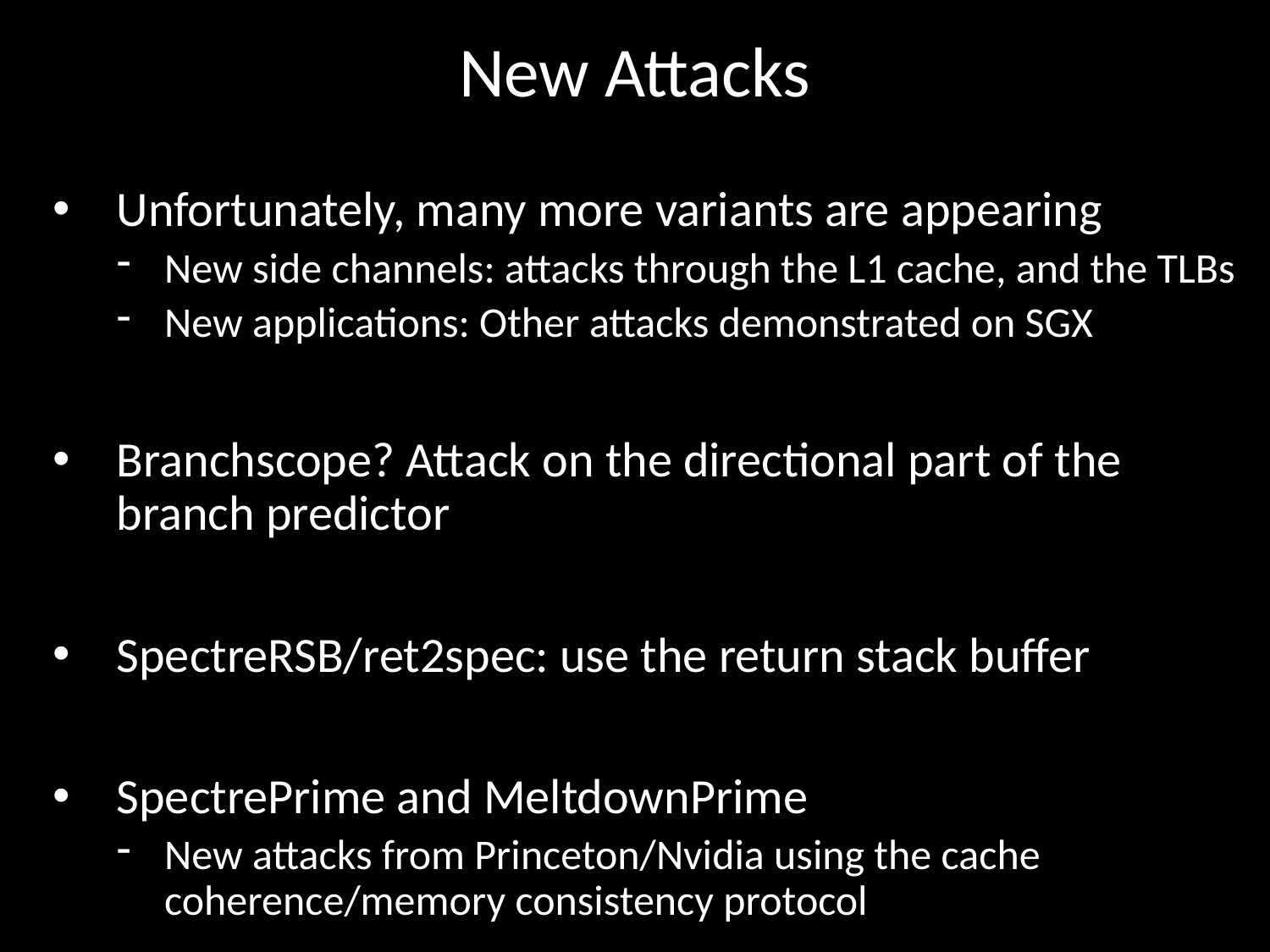

# New Attacks
Unfortunately, many more variants are appearing
New side channels: attacks through the L1 cache, and the TLBs
New applications: Other attacks demonstrated on SGX

Branchscope? Attack on the directional part of the branch predictor

SpectreRSB/ret2spec: use the return stack buffer

SpectrePrime and MeltdownPrime
New attacks from Princeton/Nvidia using the cache coherence/memory consistency protocol